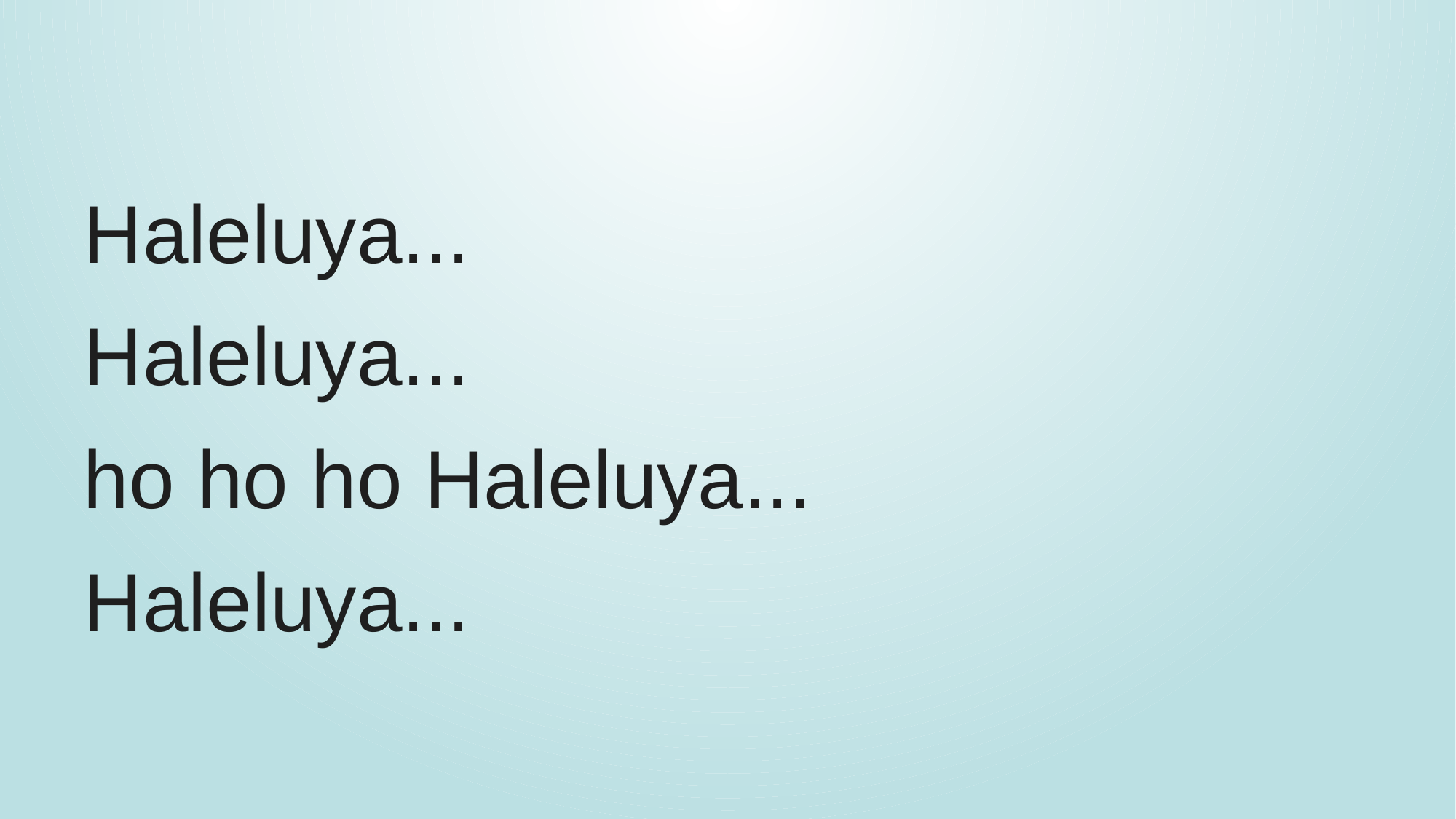

Haleluya...
Haleluya...
ho ho ho Haleluya...
Haleluya...